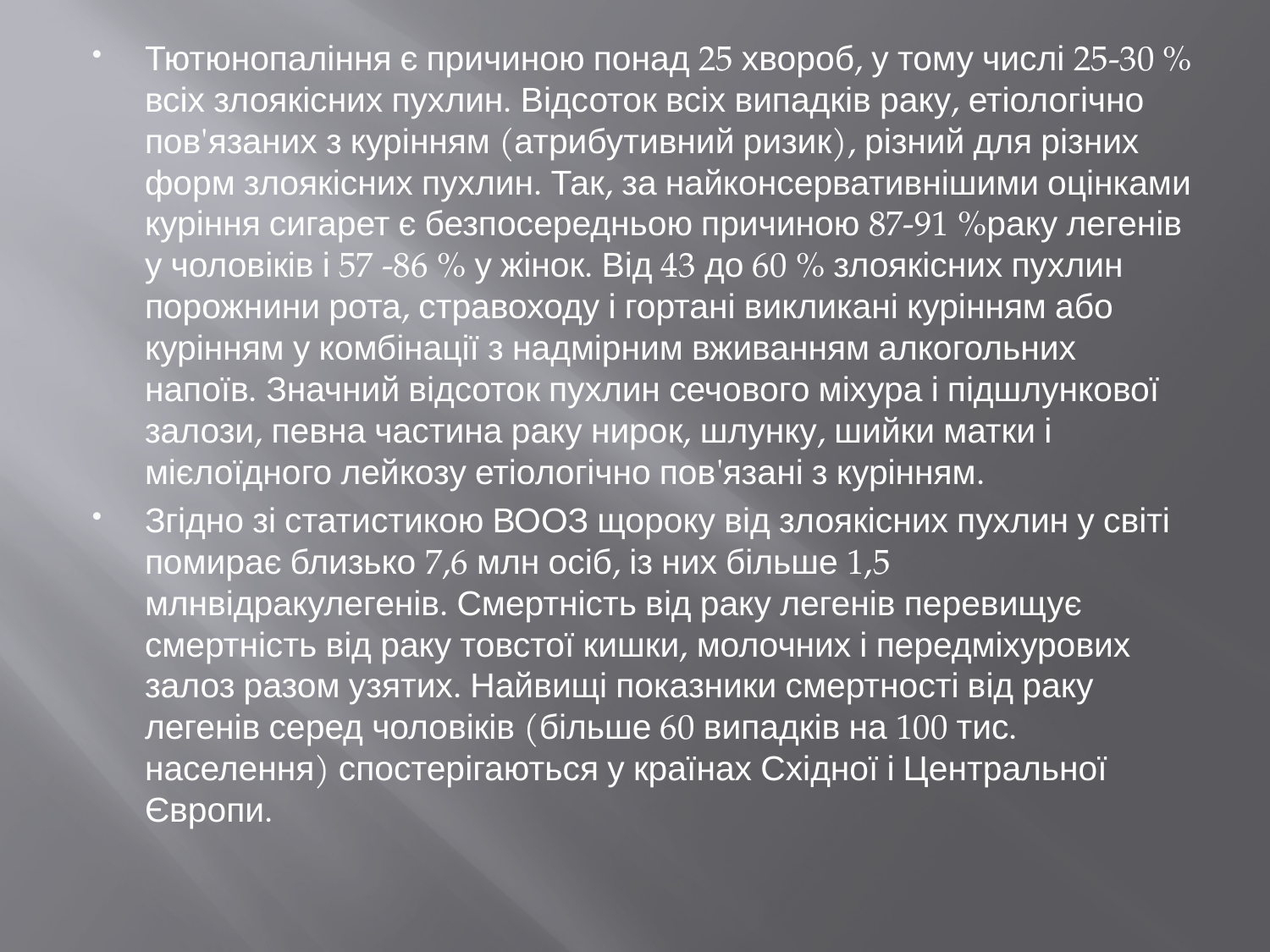

Тютюнопаління є причиною понад 25 хвороб, у тому числі 25-30 % всіх злоякісних пухлин. Відсоток всіх випадків раку, етіологічно пов'язаних з курінням (атрибутивний ризик), різний для різних форм злоякісних пухлин. Так, за найконсервативнішими оцінками куріння сигарет є безпосередньою причиною 87-91 %раку легенів у чоловіків і 57 -86 % у жінок. Від 43 до 60 % злоякісних пухлин порожнини рота, стравоходу і гортані викликані курінням або курінням у комбінації з надмірним вживанням алкогольних напоїв. Значний відсоток пухлин сечового міхура і підшлункової залози, певна частина раку нирок, шлунку, шийки матки і мієлоїдного лейкозу етіологічно пов'язані з курінням.
Згідно зі статистикою ВООЗ щороку від злоякісних пухлин у світі помирає близько 7,6 млн осіб, із них більше 1,5 млнвідракулегенів. Смертність від раку легенів перевищує смертність від раку товстої кишки, молочних і передміхурових залоз разом узятих. Найвищі показники смертності від раку легенів серед чоловіків (більше 60 випадків на 100 тис. населення) спостерігаються у країнах Східної і Центральної Європи.
#